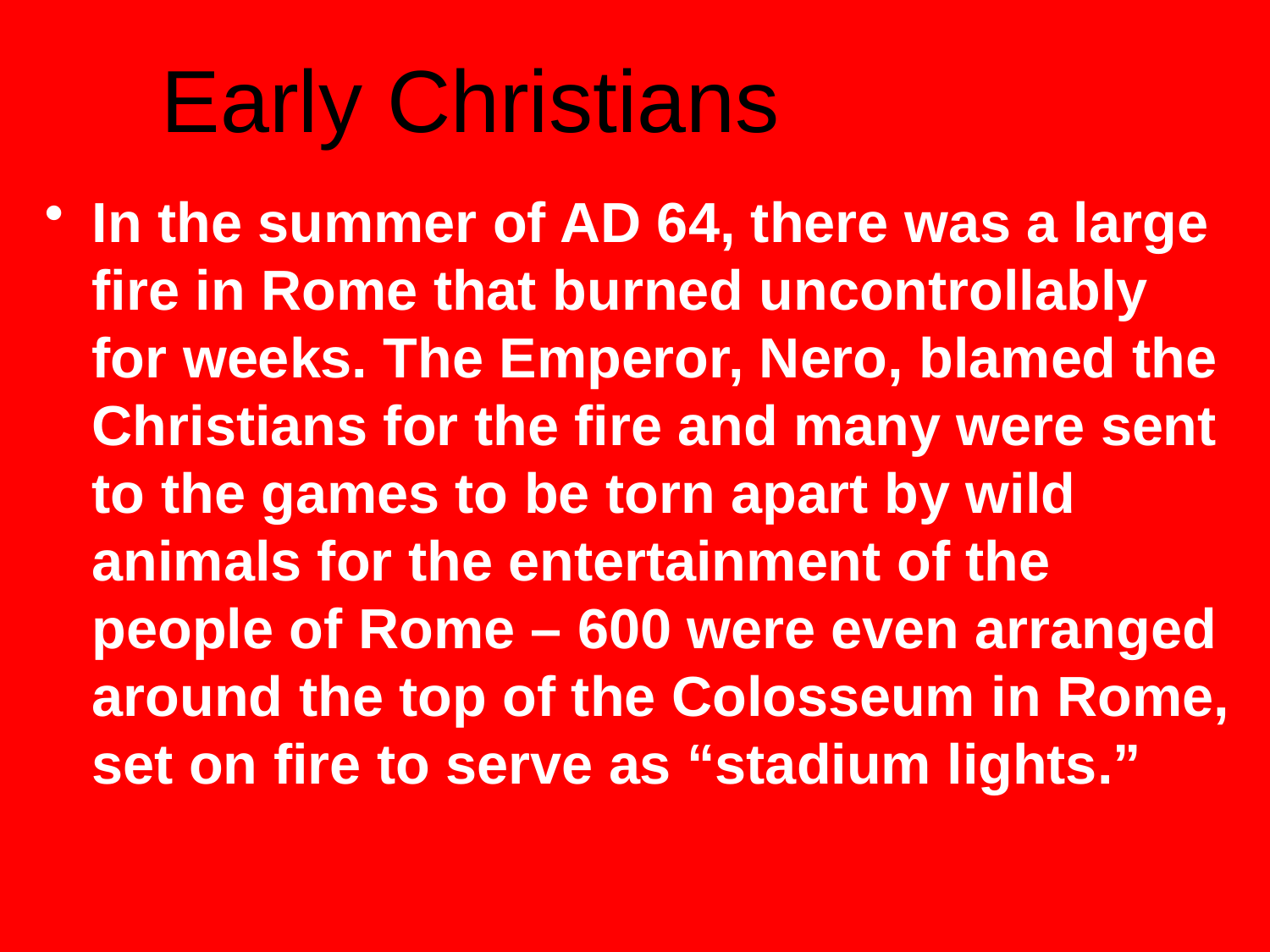

# Early Christians
In the summer of AD 64, there was a large fire in Rome that burned uncontrollably for weeks. The Emperor, Nero, blamed the Christians for the fire and many were sent to the games to be torn apart by wild animals for the entertainment of the people of Rome – 600 were even arranged around the top of the Colosseum in Rome, set on fire to serve as “stadium lights.”